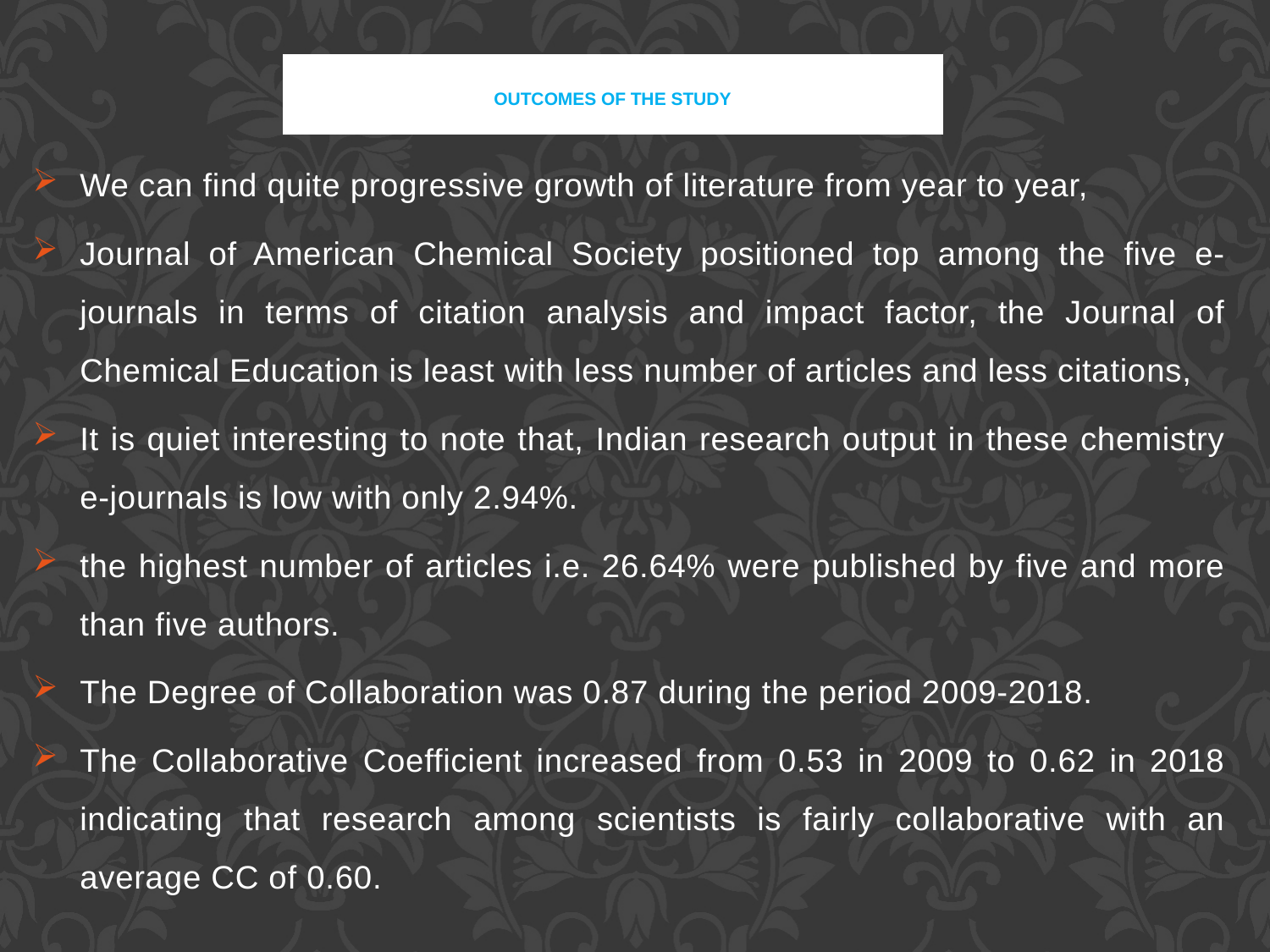

# Outcomes of the Study
We can find quite progressive growth of literature from year to year,
Journal of American Chemical Society positioned top among the five e-journals in terms of citation analysis and impact factor, the Journal of Chemical Education is least with less number of articles and less citations,
It is quiet interesting to note that, Indian research output in these chemistry e-journals is low with only 2.94%.
the highest number of articles i.e. 26.64% were published by five and more than five authors.
The Degree of Collaboration was 0.87 during the period 2009-2018.
The Collaborative Coefficient increased from 0.53 in 2009 to 0.62 in 2018 indicating that research among scientists is fairly collaborative with an average CC of 0.60.